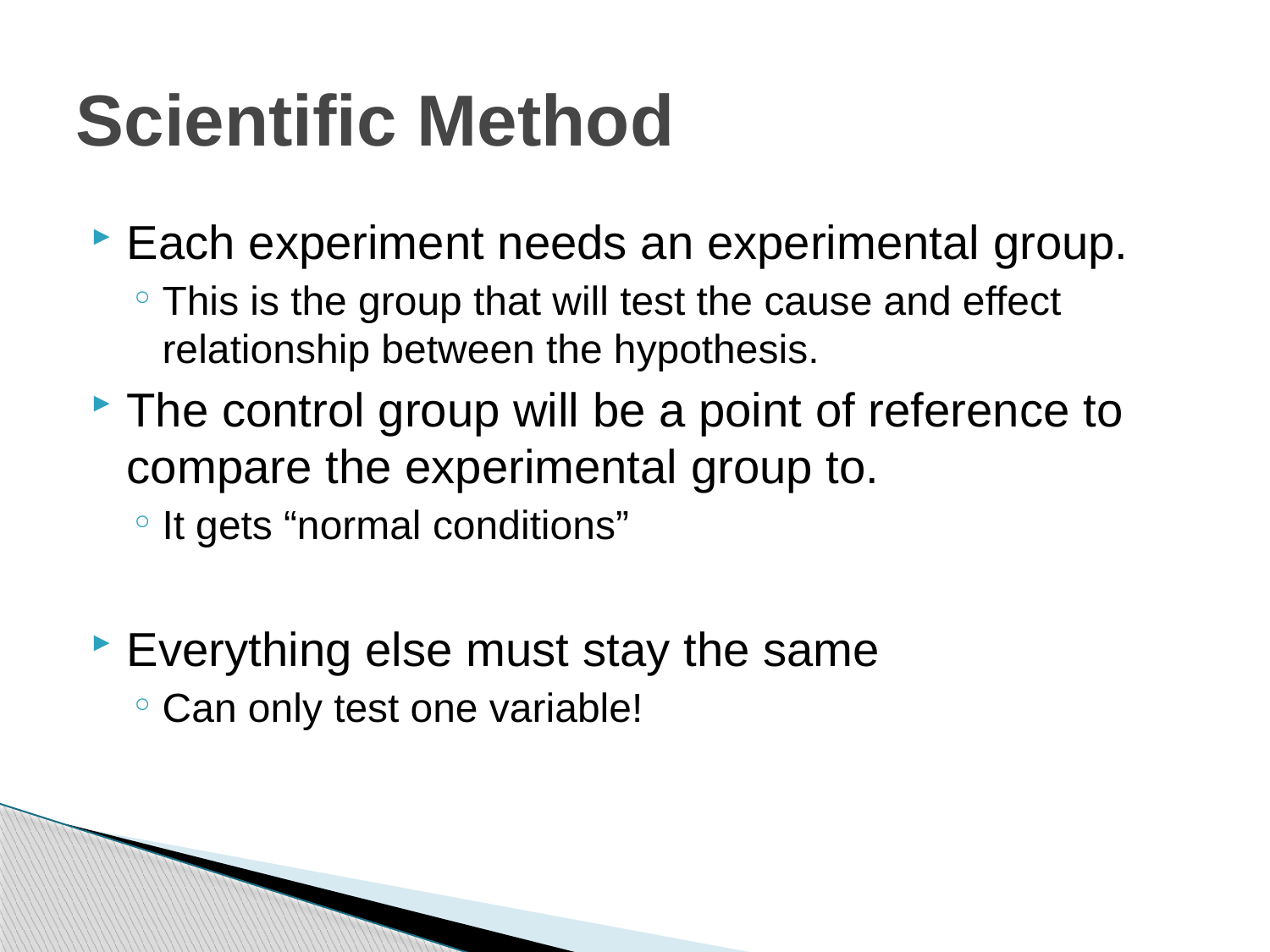

# Scientific Method
Each experiment needs an experimental group.
This is the group that will test the cause and effect relationship between the hypothesis.
The control group will be a point of reference to compare the experimental group to.
It gets “normal conditions”

Everything else must stay the same
Can only test one variable!